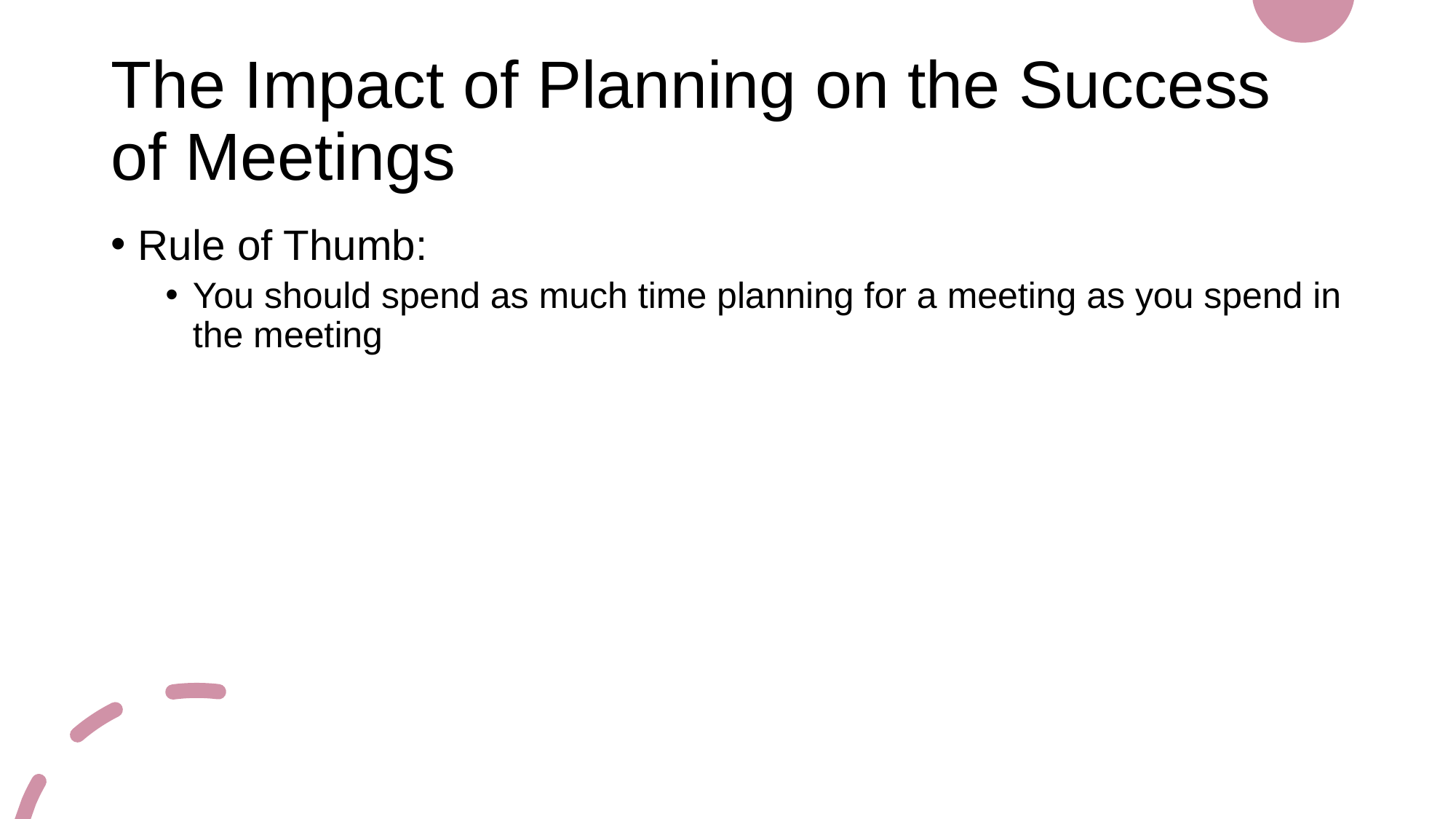

# The Impact of Planning on the Success of Meetings
Rule of Thumb:
You should spend as much time planning for a meeting as you spend in the meeting